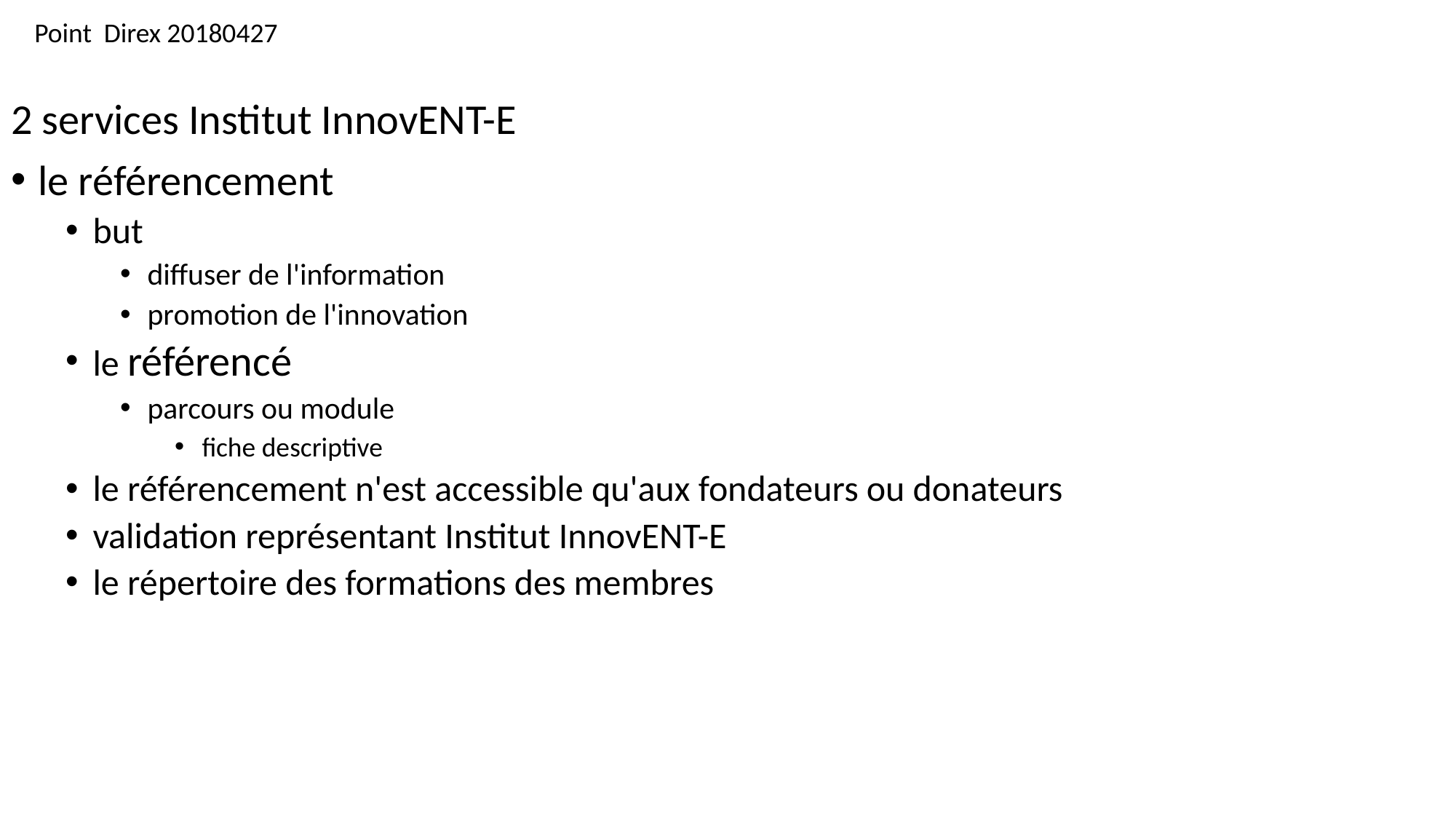

# Point  Direx 20180427
2 services Institut InnovENT-E
le référencement
but
diffuser de l'information
promotion de l'innovation
le référencé
parcours ou module
fiche descriptive
le référencement n'est accessible qu'aux fondateurs ou donateurs
validation représentant Institut InnovENT-E
le répertoire des formations des membres